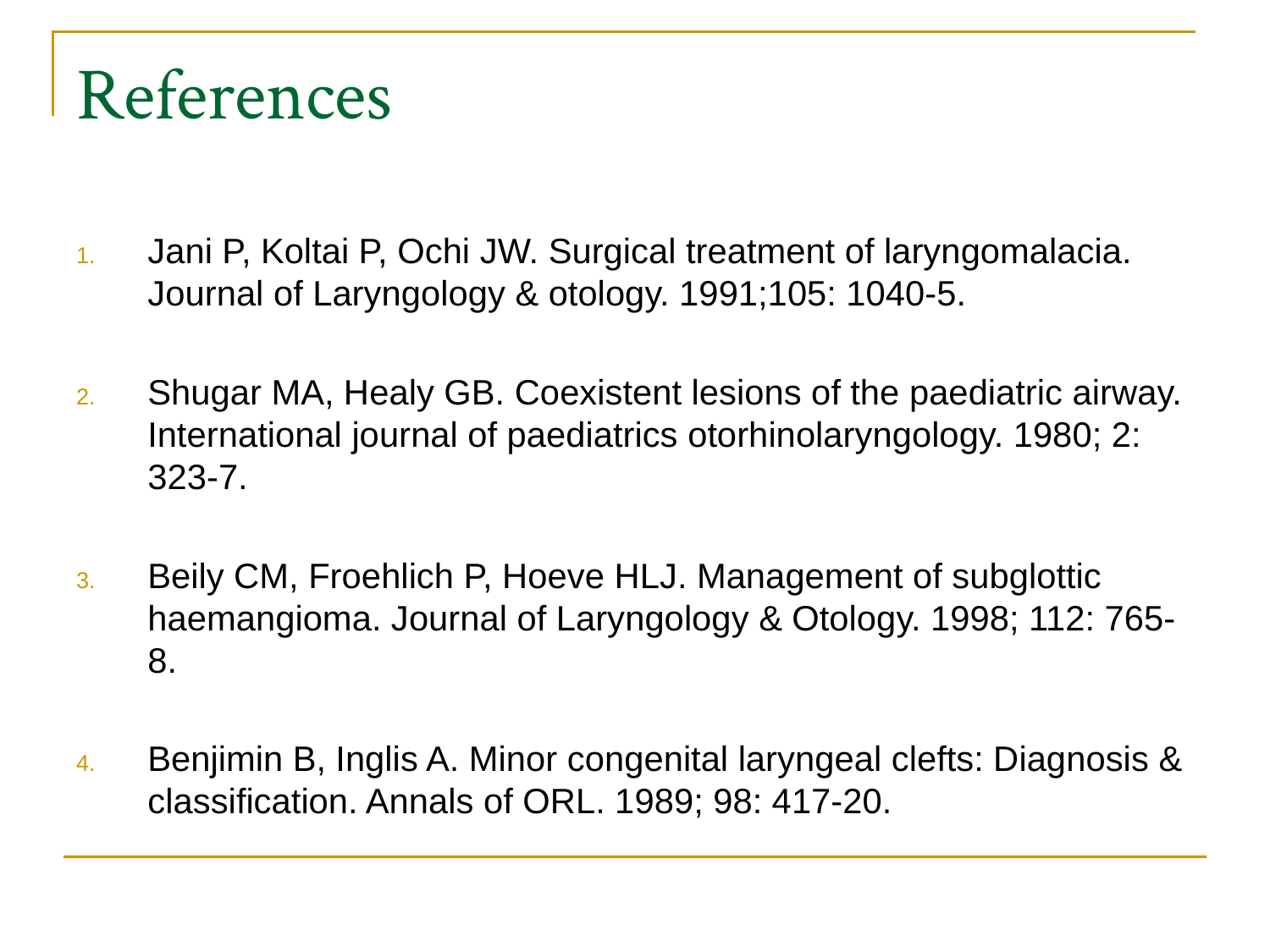

# References
Jani P, Koltai P, Ochi JW. Surgical treatment of laryngomalacia. Journal of Laryngology & otology. 1991;105: 1040-5.

Shugar MA, Healy GB. Coexistent lesions of the paediatric airway. International journal of paediatrics otorhinolaryngology. 1980; 2: 323-7.

Beily CM, Froehlich P, Hoeve HLJ. Management of subglottic haemangioma. Journal of Laryngology & Otology. 1998; 112: 765-8.

Benjimin B, Inglis A. Minor congenital laryngeal clefts: Diagnosis & classification. Annals of ORL. 1989; 98: 417-20.